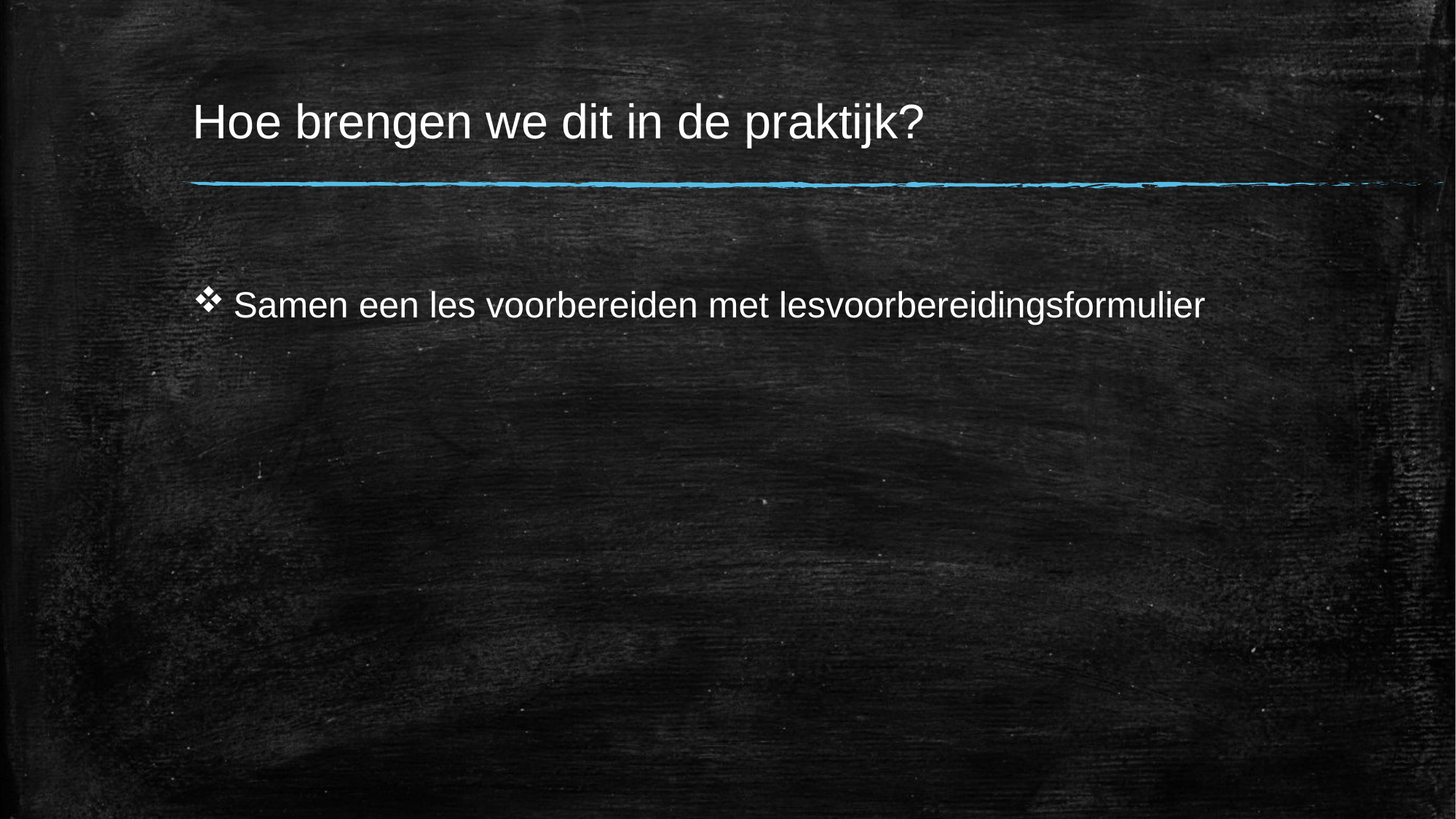

# Hoe brengen we dit in de praktijk?

Samen een les voorbereiden met lesvoorbereidingsformulier